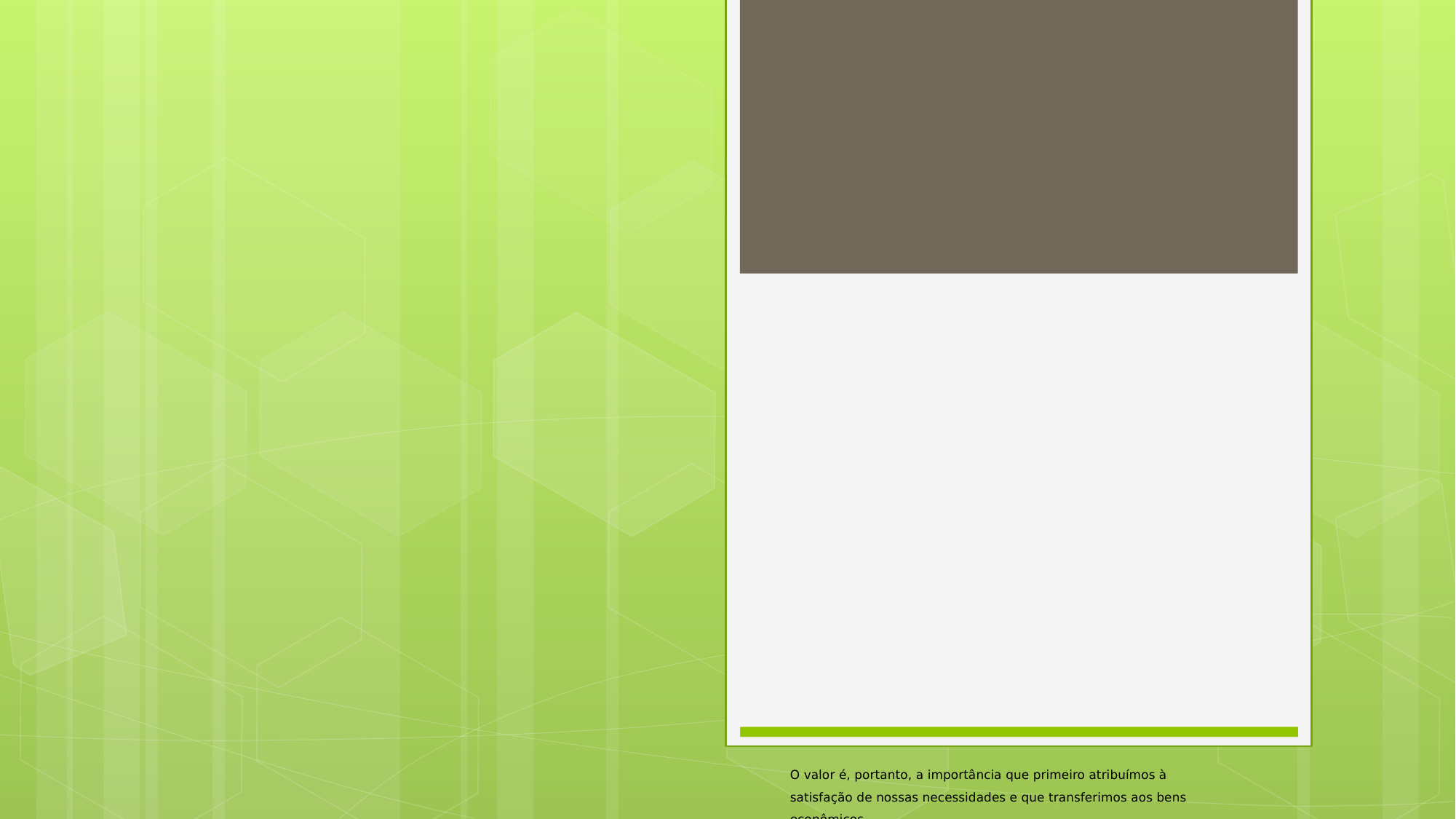

# O valor é, portanto, a importância que primeiro atribuímos à satisfação de nossas necessidades e que transferimos aos bens econômicos.